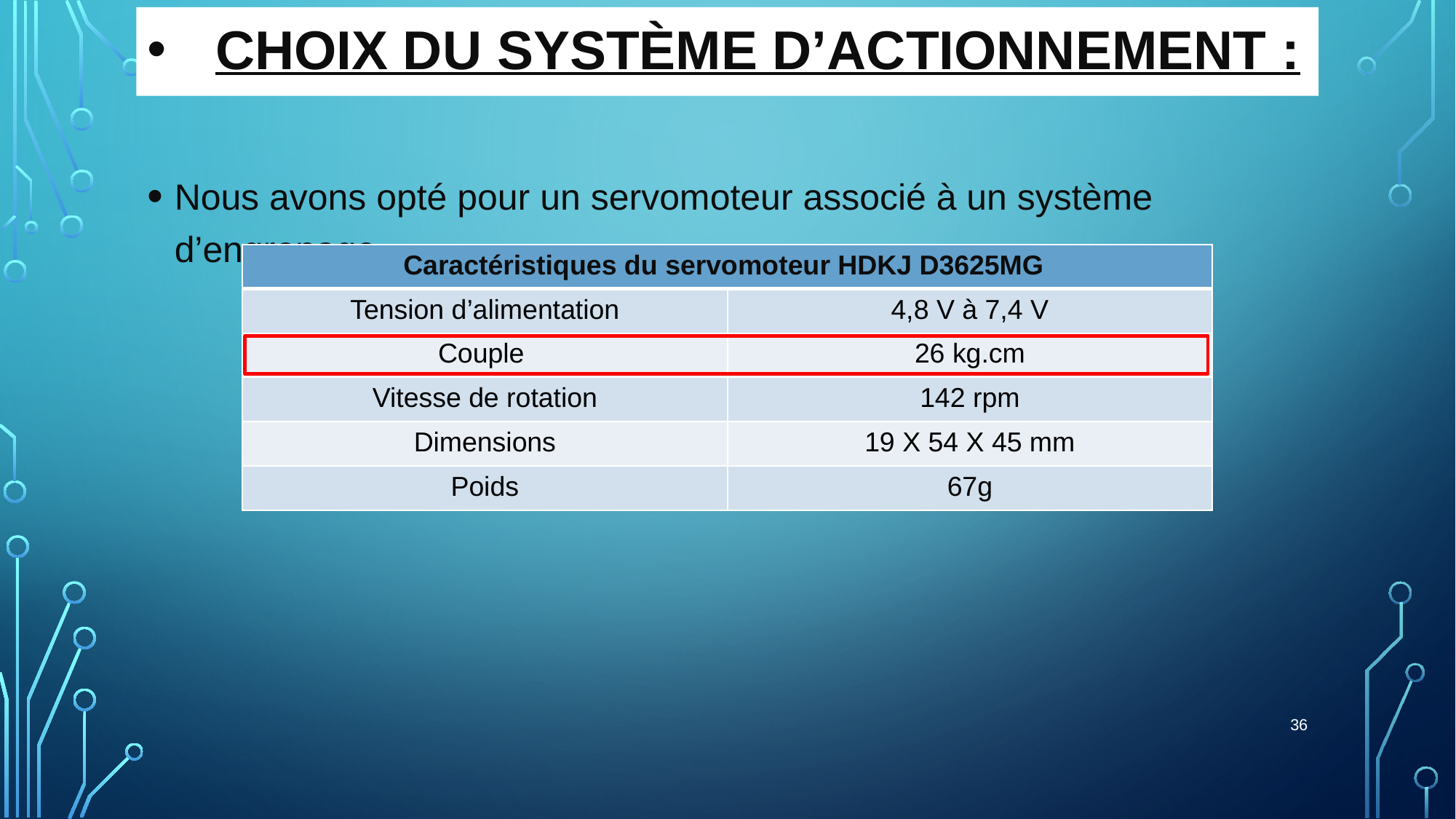

# Choix du système d’actionnement :
Nous avons opté pour un servomoteur associé à un système d’engrenage.
| Caractéristiques du servomoteur HDKJ D3625MG |  |
| --- | --- |
| Tension d’alimentation | 4,8 V à 7,4 V |
| Couple | 26 kg.cm |
| Vitesse de rotation | 142 rpm |
| Dimensions | 19 X 54 X 45 mm |
| Poids | 67g |

36